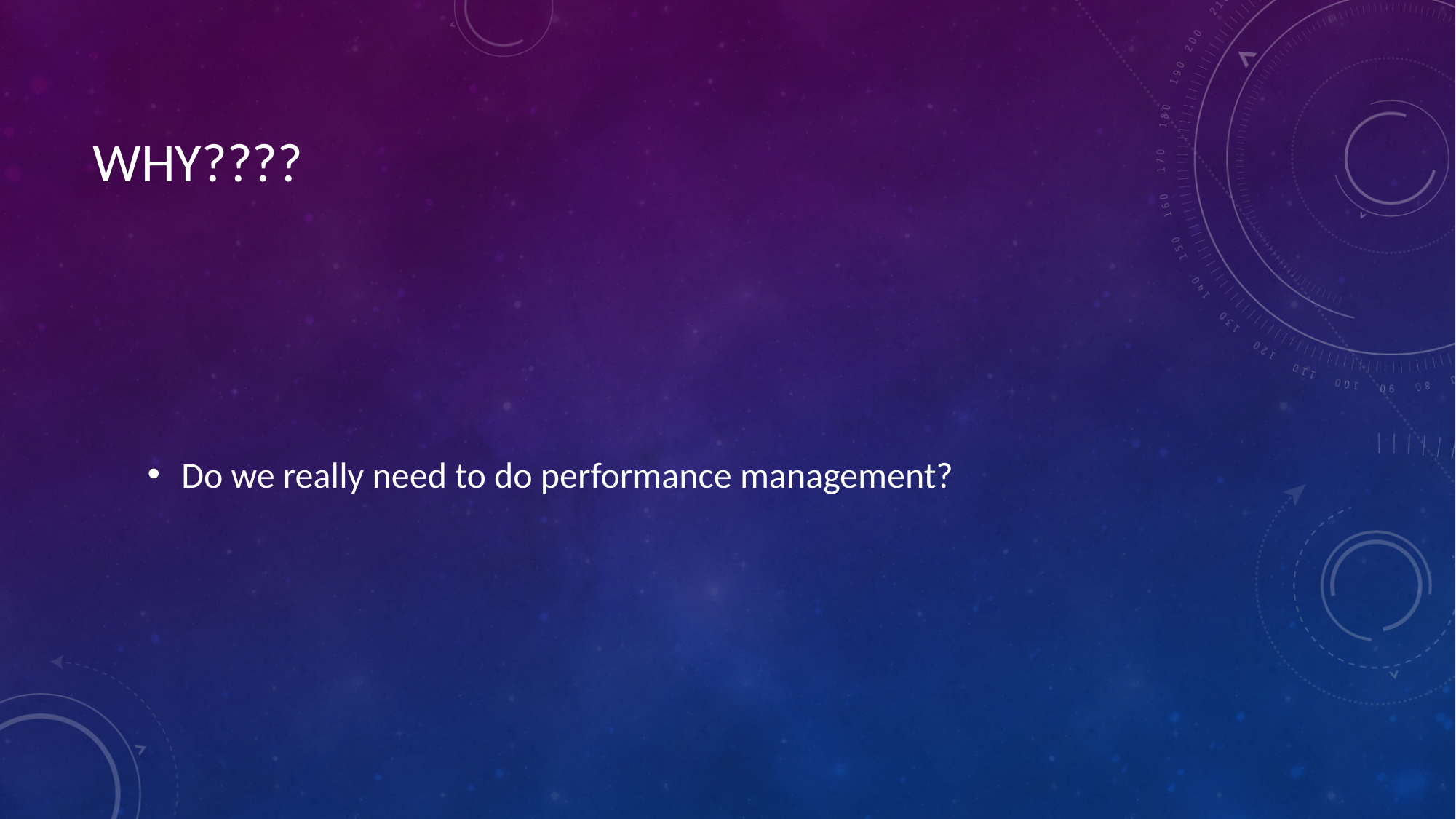

# Why????
Do we really need to do performance management?